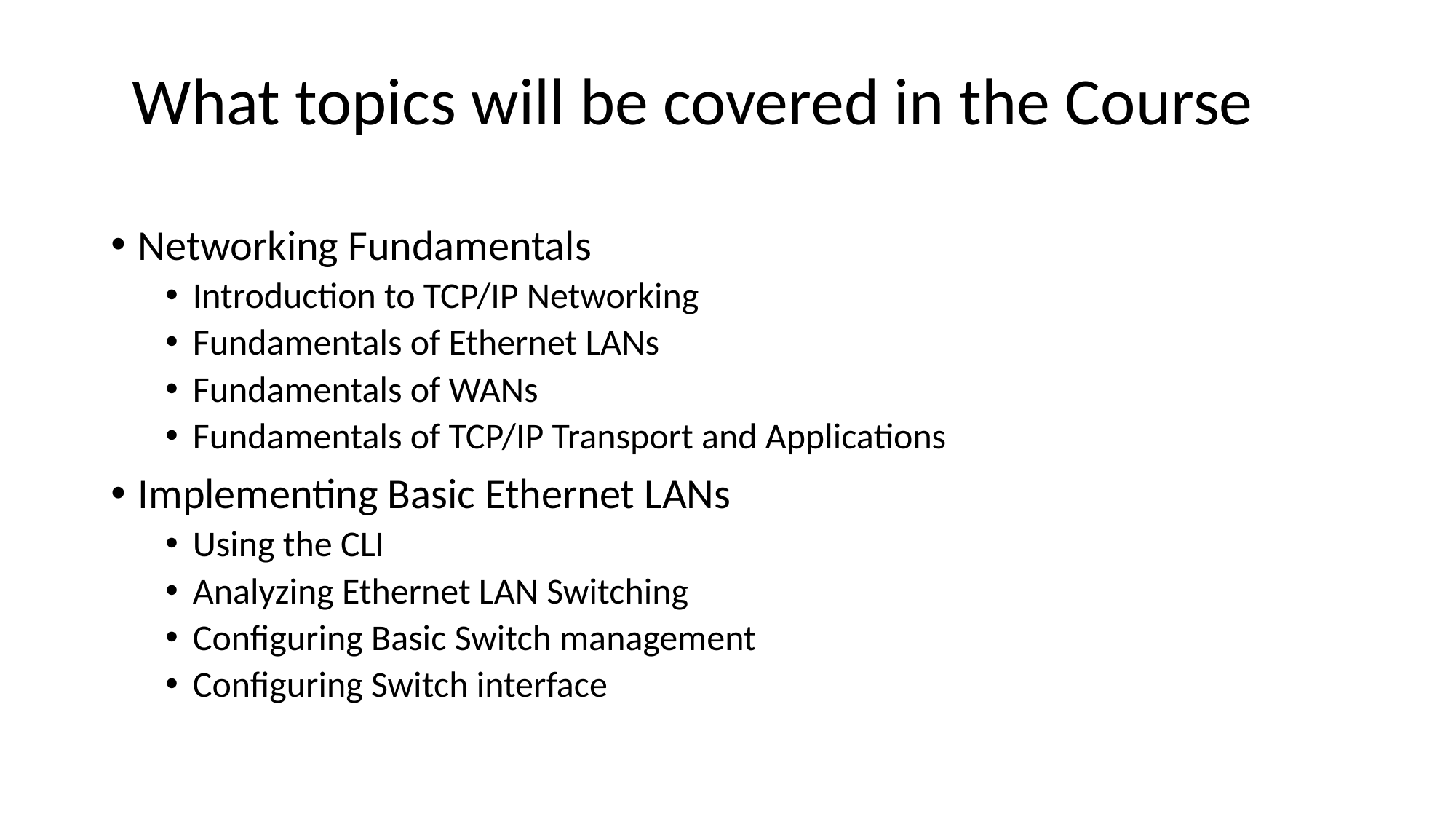

# What topics will be covered in the Course
Networking Fundamentals
Introduction to TCP/IP Networking
Fundamentals of Ethernet LANs
Fundamentals of WANs
Fundamentals of TCP/IP Transport and Applications
Implementing Basic Ethernet LANs
Using the CLI
Analyzing Ethernet LAN Switching
Configuring Basic Switch management
Configuring Switch interface